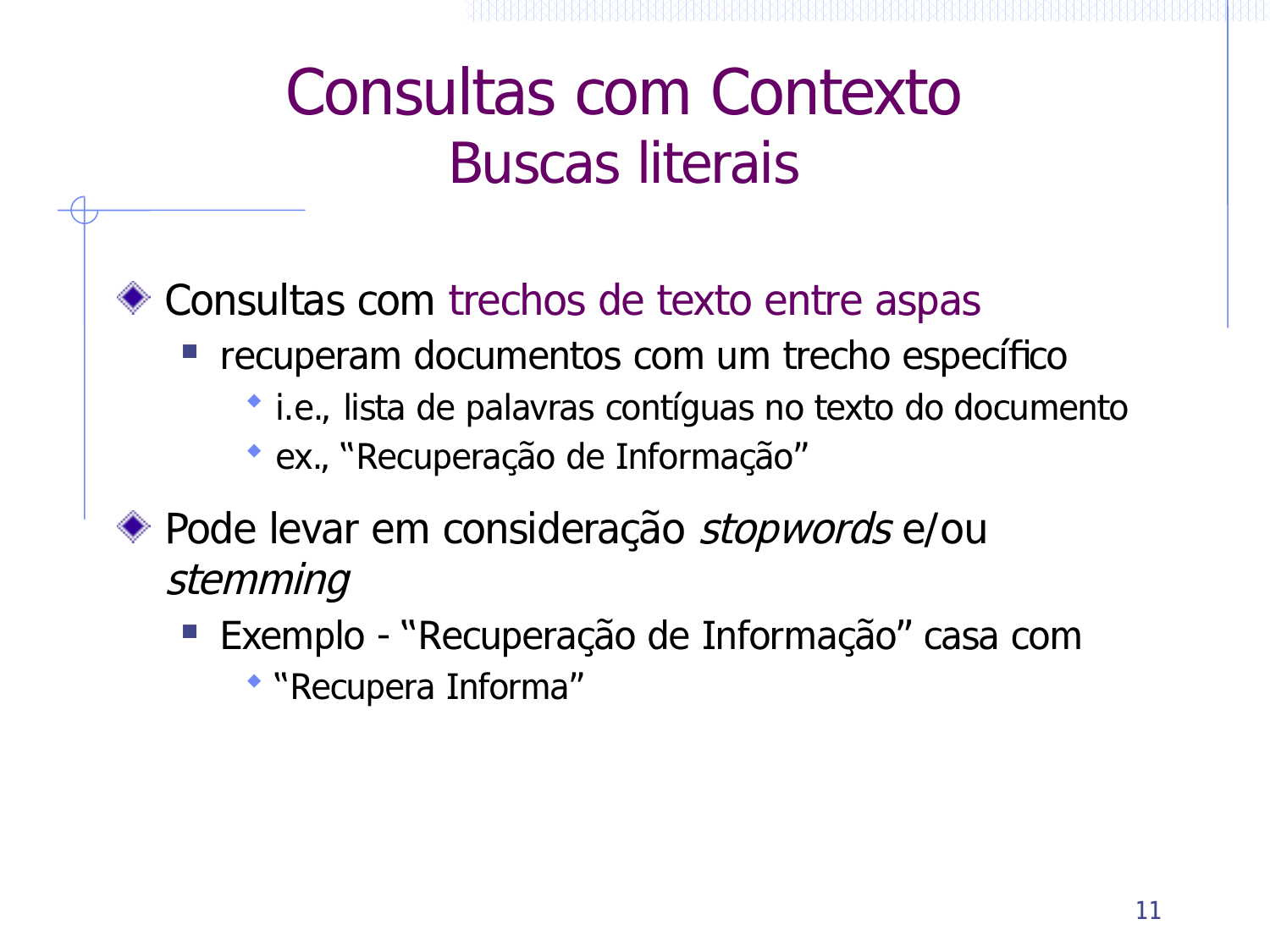

# Consultas com Contexto Buscas literais
Consultas com trechos de texto entre aspas
recuperam documentos com um trecho específico
i.e., lista de palavras contíguas no texto do documento
ex., “Recuperação de Informação”
Pode levar em consideração stopwords e/ou stemming
Exemplo - “Recuperação de Informação” casa com
“Recupera Informa”

11